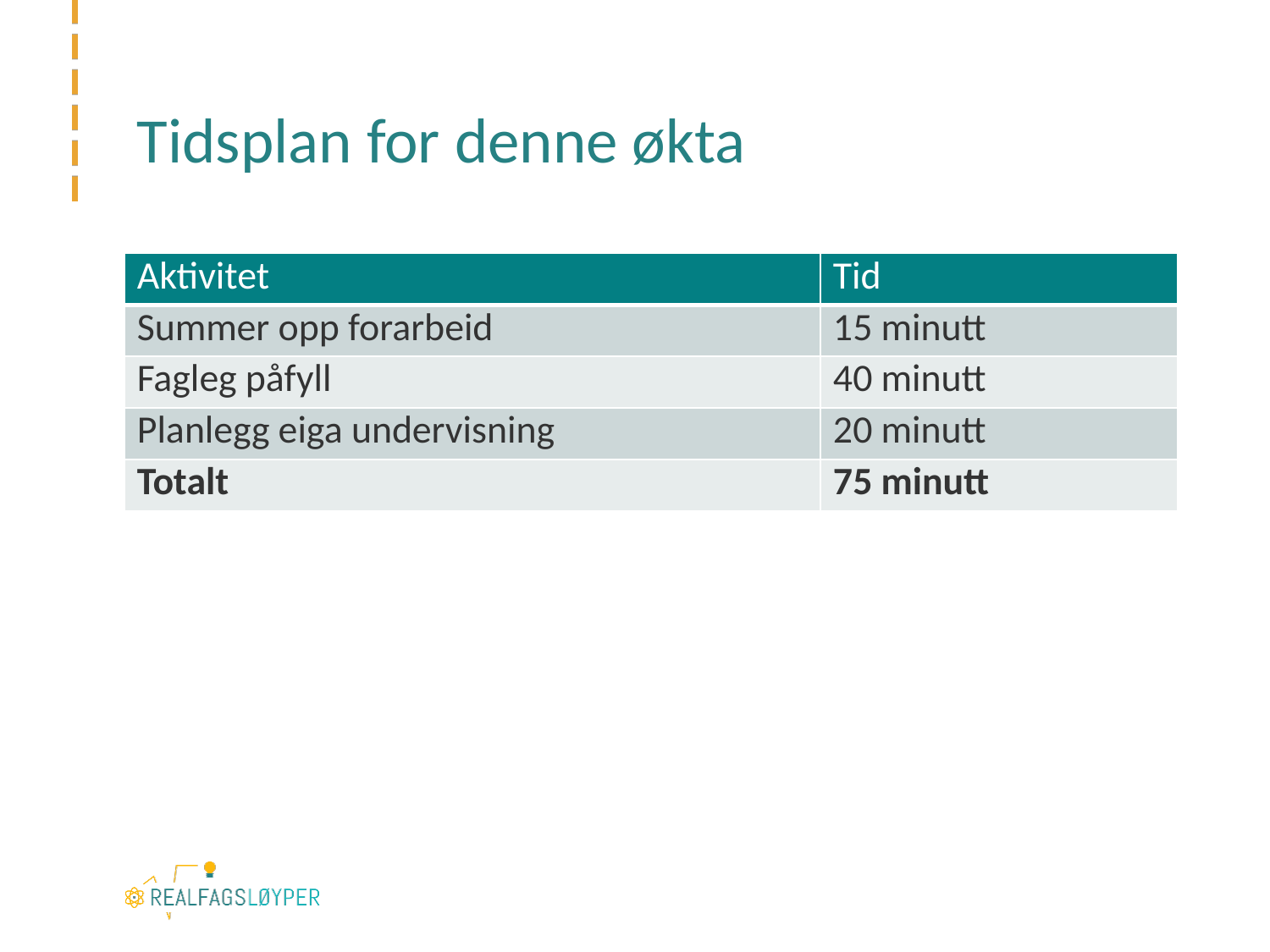

# Tidsplan for denne økta
| Aktivitet | Tid |
| --- | --- |
| Summer opp forarbeid | 15 minutt |
| Fagleg påfyll | 40 minutt |
| Planlegg eiga undervisning | 20 minutt |
| Totalt | 75 minutt |